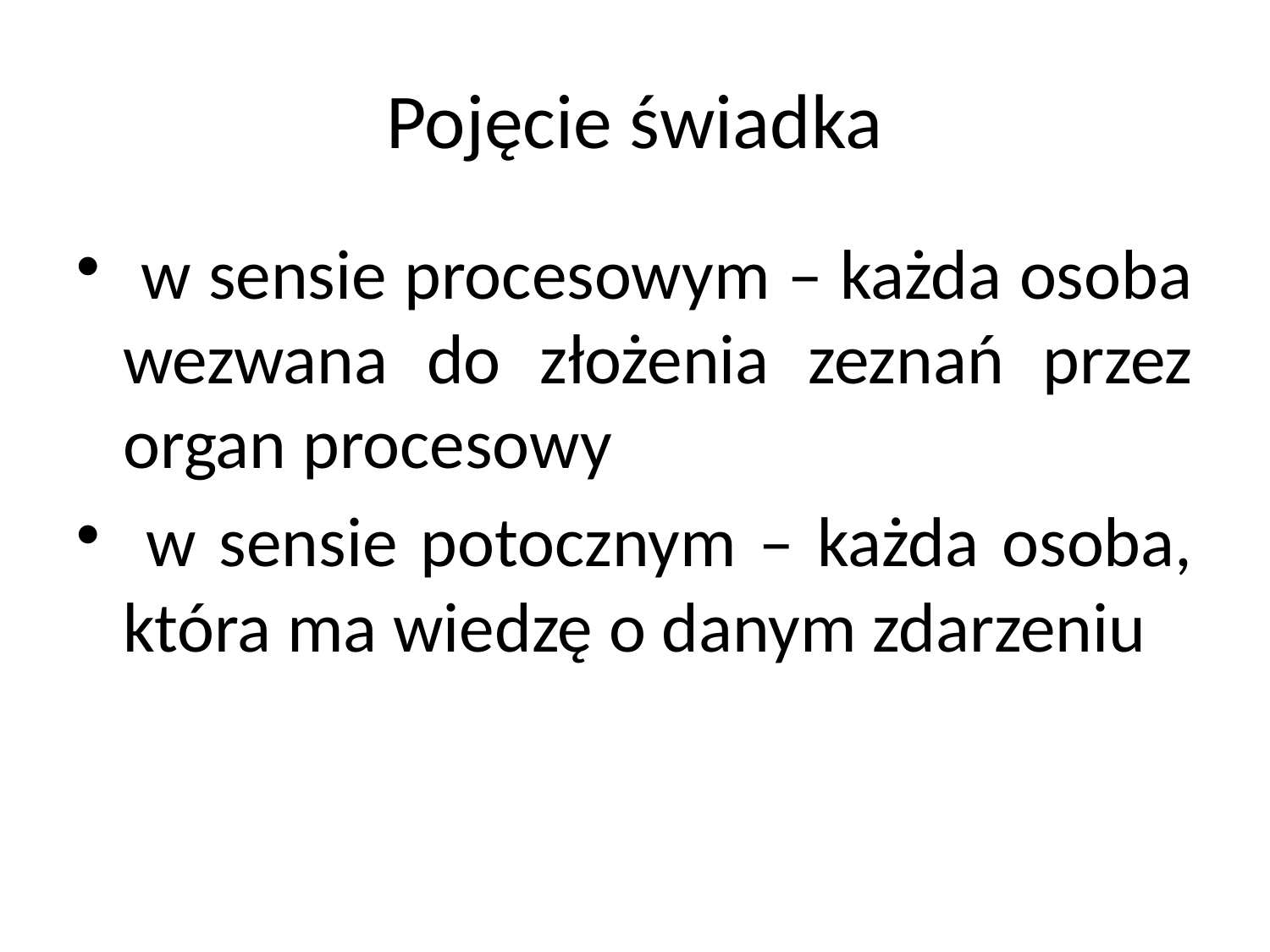

# Pojęcie świadka
 w sensie procesowym – każda osoba wezwana do złożenia zeznań przez organ procesowy
 w sensie potocznym – każda osoba, która ma wiedzę o danym zdarzeniu